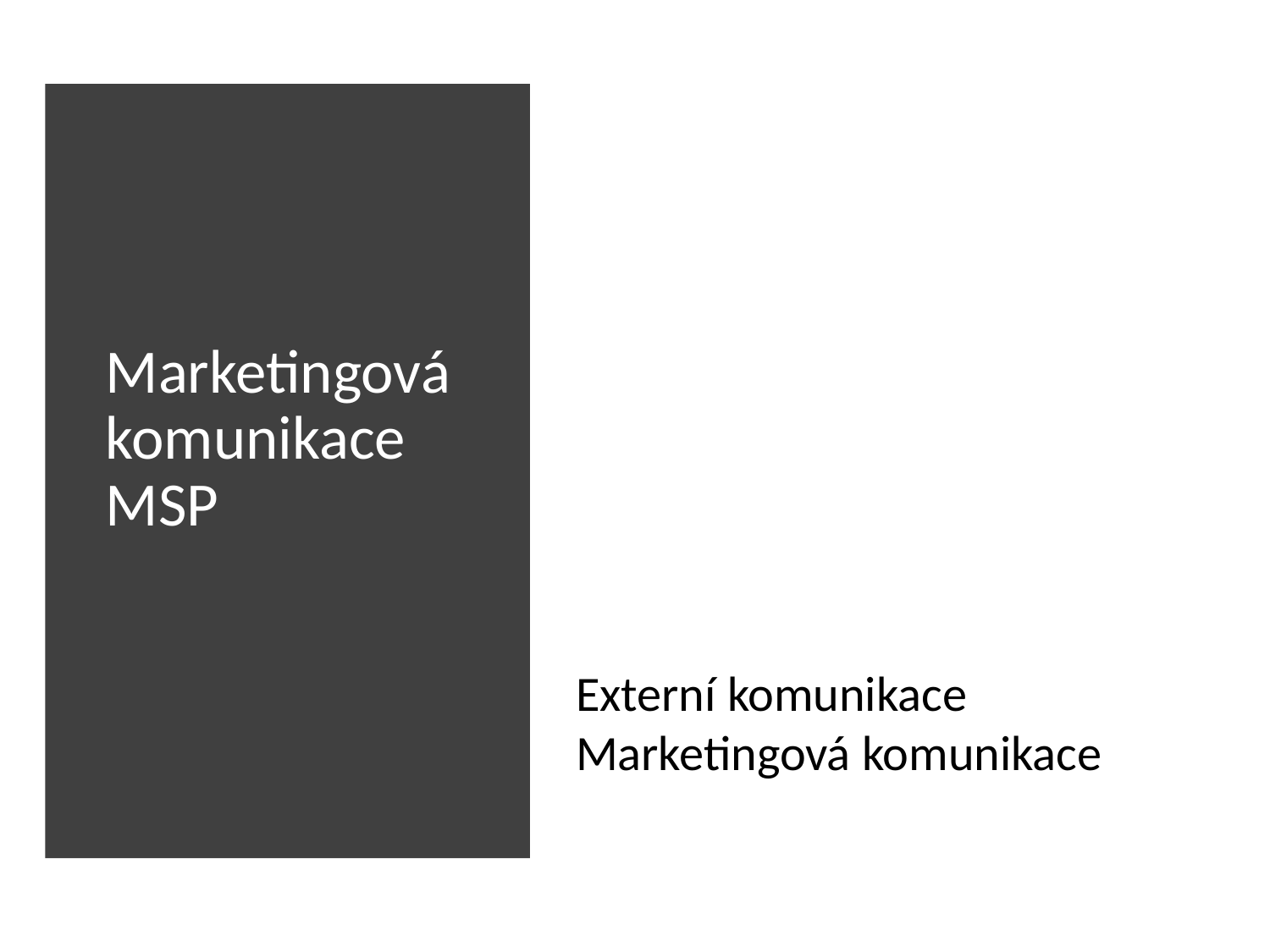

# Marketingová komunikace MSP
Externí komunikace
Marketingová komunikace